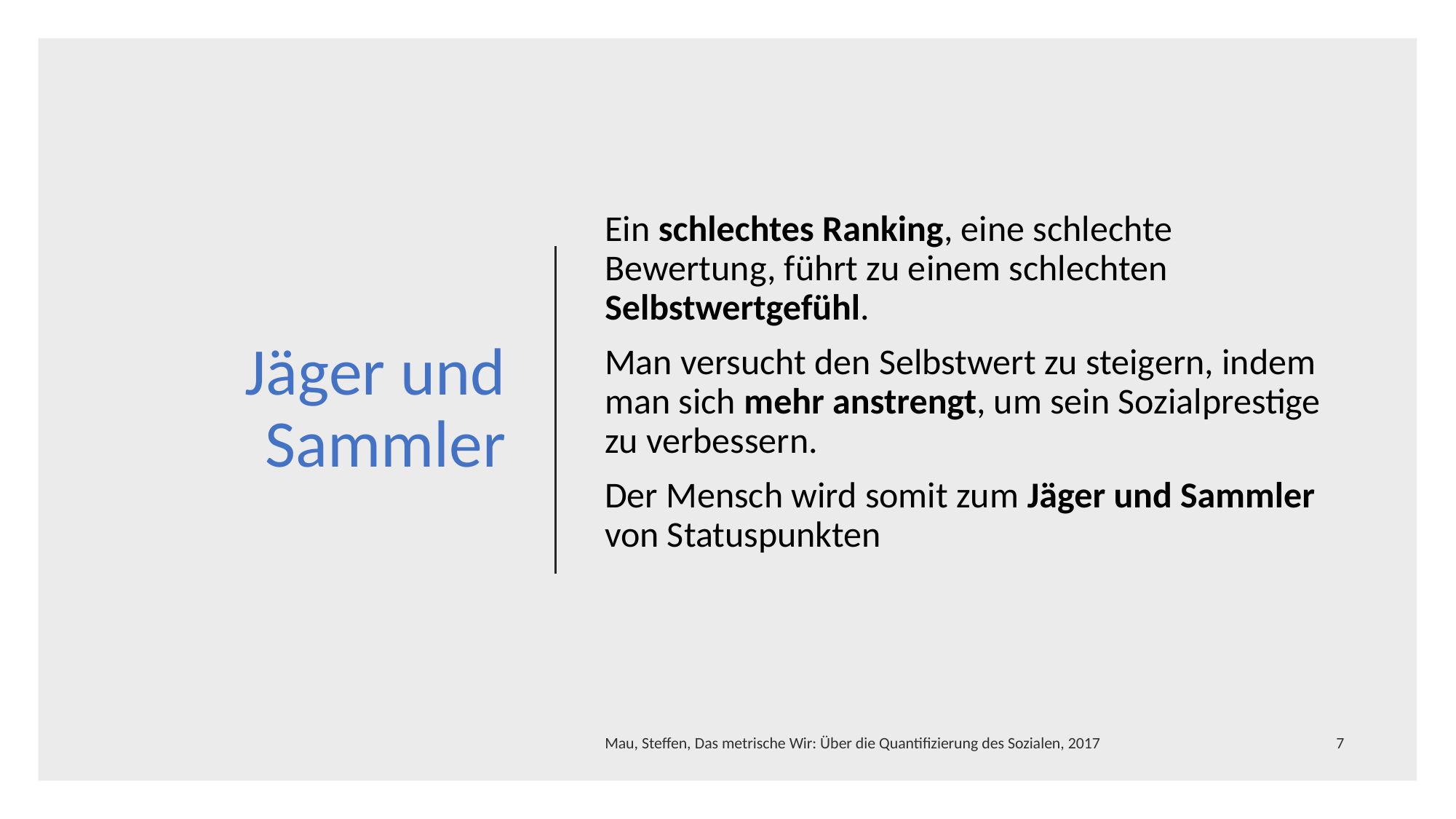

# Jäger und Sammler
Ein schlechtes Ranking, eine schlechte Bewertung, führt zu einem schlechten Selbstwertgefühl.
Man versucht den Selbstwert zu steigern, indem man sich mehr anstrengt, um sein Sozialprestige zu verbessern.
Der Mensch wird somit zum Jäger und Sammler von Statuspunkten

Mau, Steffen, Das metrische Wir: Über die Quantifizierung des Sozialen, 2017
7